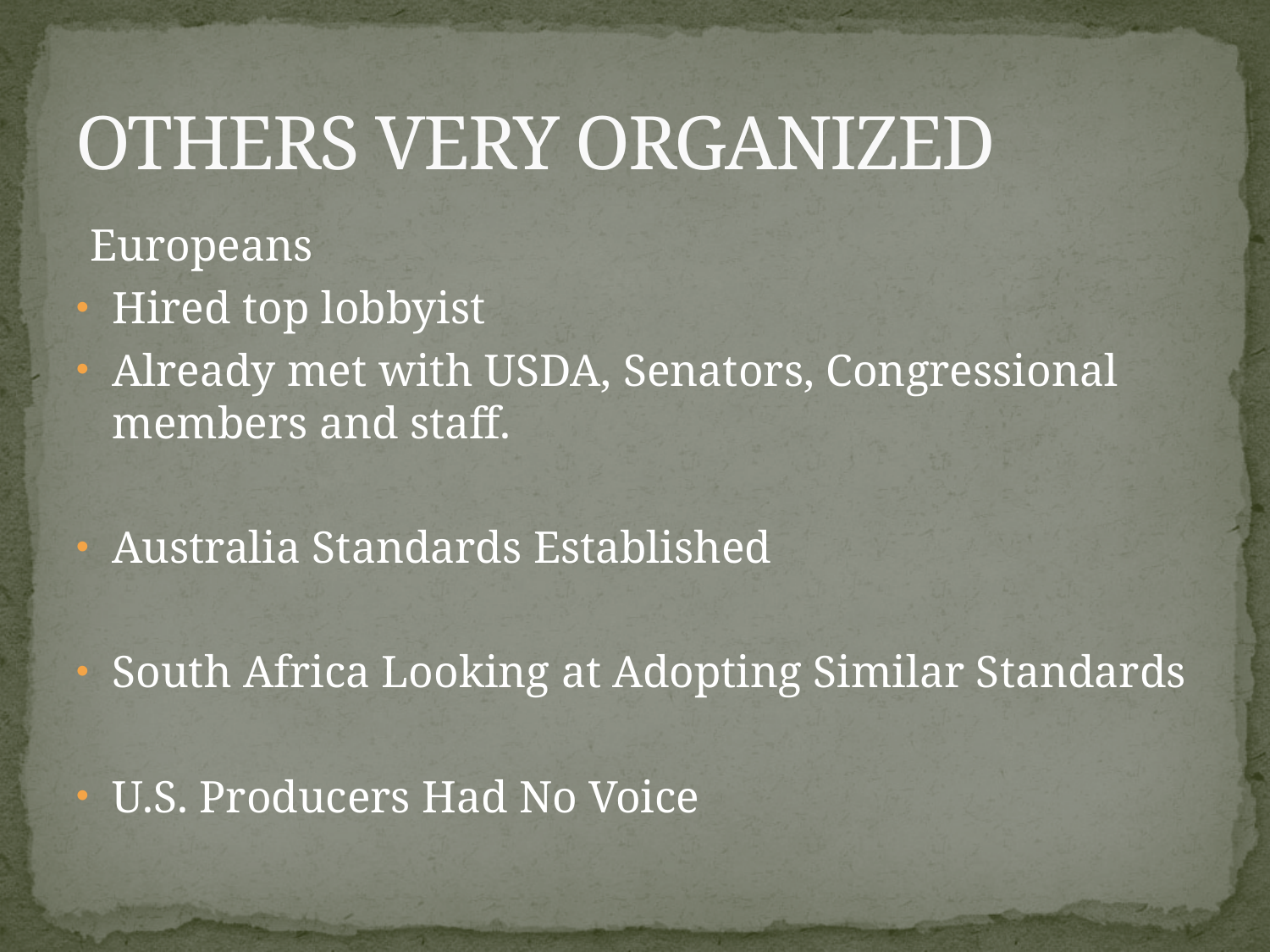

# OTHERS VERY ORGANIZED
Europeans
Hired top lobbyist
Already met with USDA, Senators, Congressional members and staff.

Australia Standards Established

South Africa Looking at Adopting Similar Standards

U.S. Producers Had No Voice